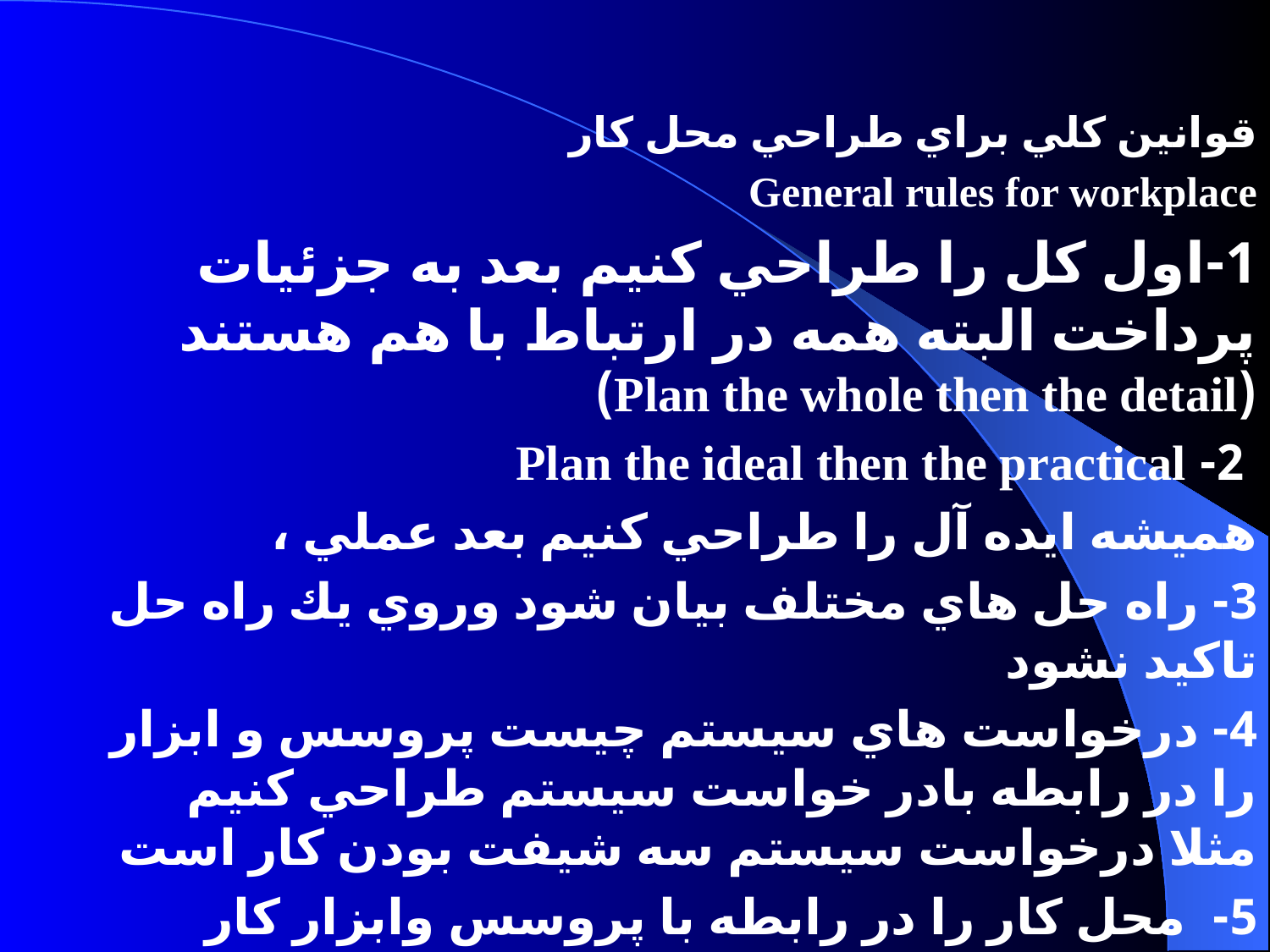

قوانين كلي براي طراحي محل كار
General rules for workplace
1-اول كل را طراحي كنيم بعد به جزئيات  پرداخت البته همه در ارتباط با هم هستند   (Plan the whole then the detail)
 2- Plan the ideal then the practical
هميشه ايده آل را طراحي كنيم بعد عملي ،
3- راه حل هاي مختلف بيان شود وروي يك راه حل تاكيد نشود
4- درخواست هاي سيستم چيست پروسس و ابزار را در رابطه بادر خواست سيستم طراحي كنيم مثلا درخواست سيستم سه شيفت بودن كار است
5-  محل كار را در رابطه با پروسس وابزار كار طراحي كنيم plan the layout around